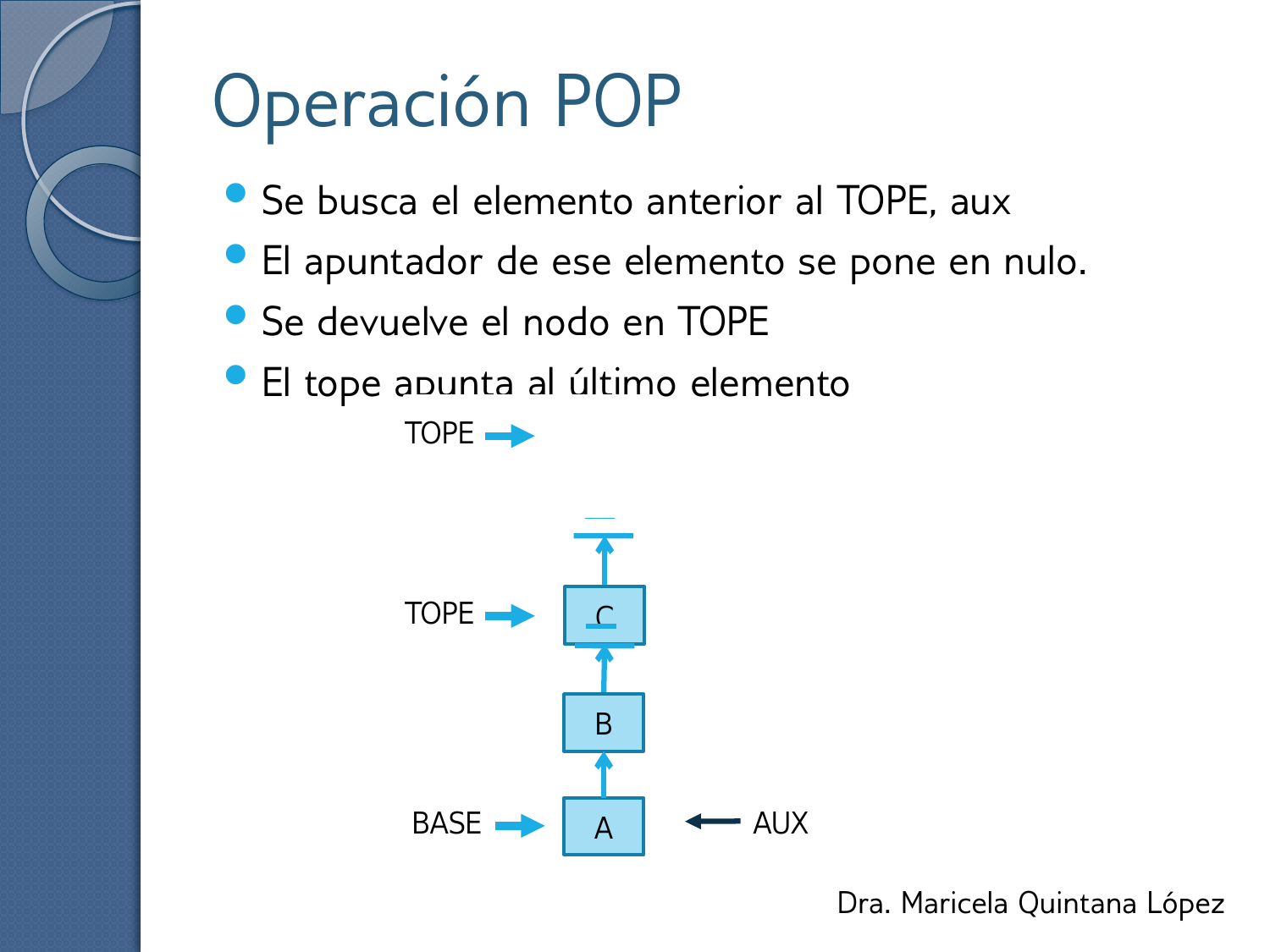

# Operación POP
Se busca el elemento anterior al TOPE, aux
El apuntador de ese elemento se pone en nulo.
Se devuelve el nodo en TOPE
El tope apunta al último elemento

TOPE
C
TOPE
B
A
BASE
AUX